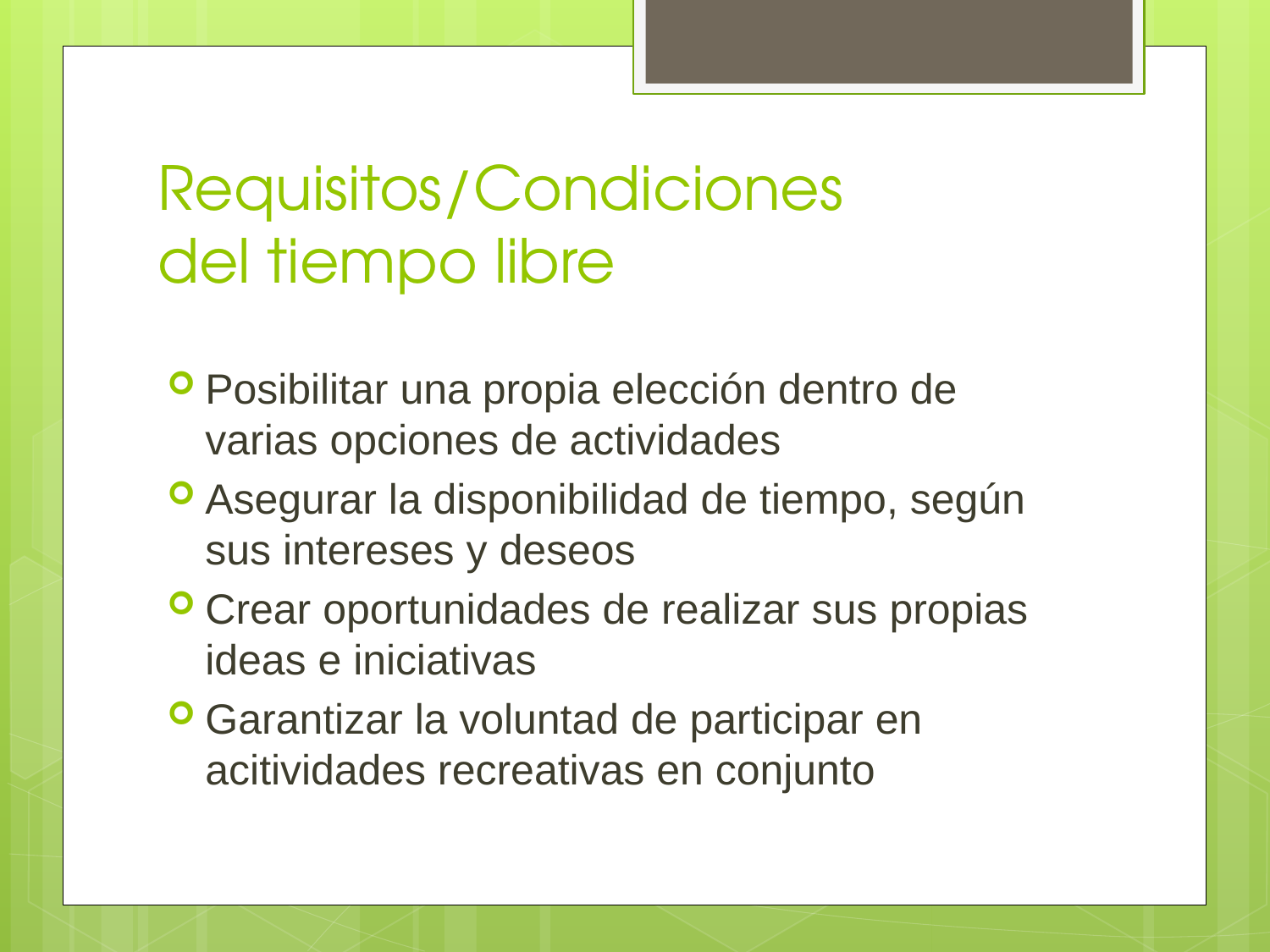

# Requisitos/Condiciones del tiempo libre

Posibilitar una propia elección dentro de varias opciones de actividades
Asegurar la disponibilidad de tiempo, según sus intereses y deseos
Crear oportunidades de realizar sus propias ideas e iniciativas
Garantizar la voluntad de participar en acitividades recreativas en conjunto